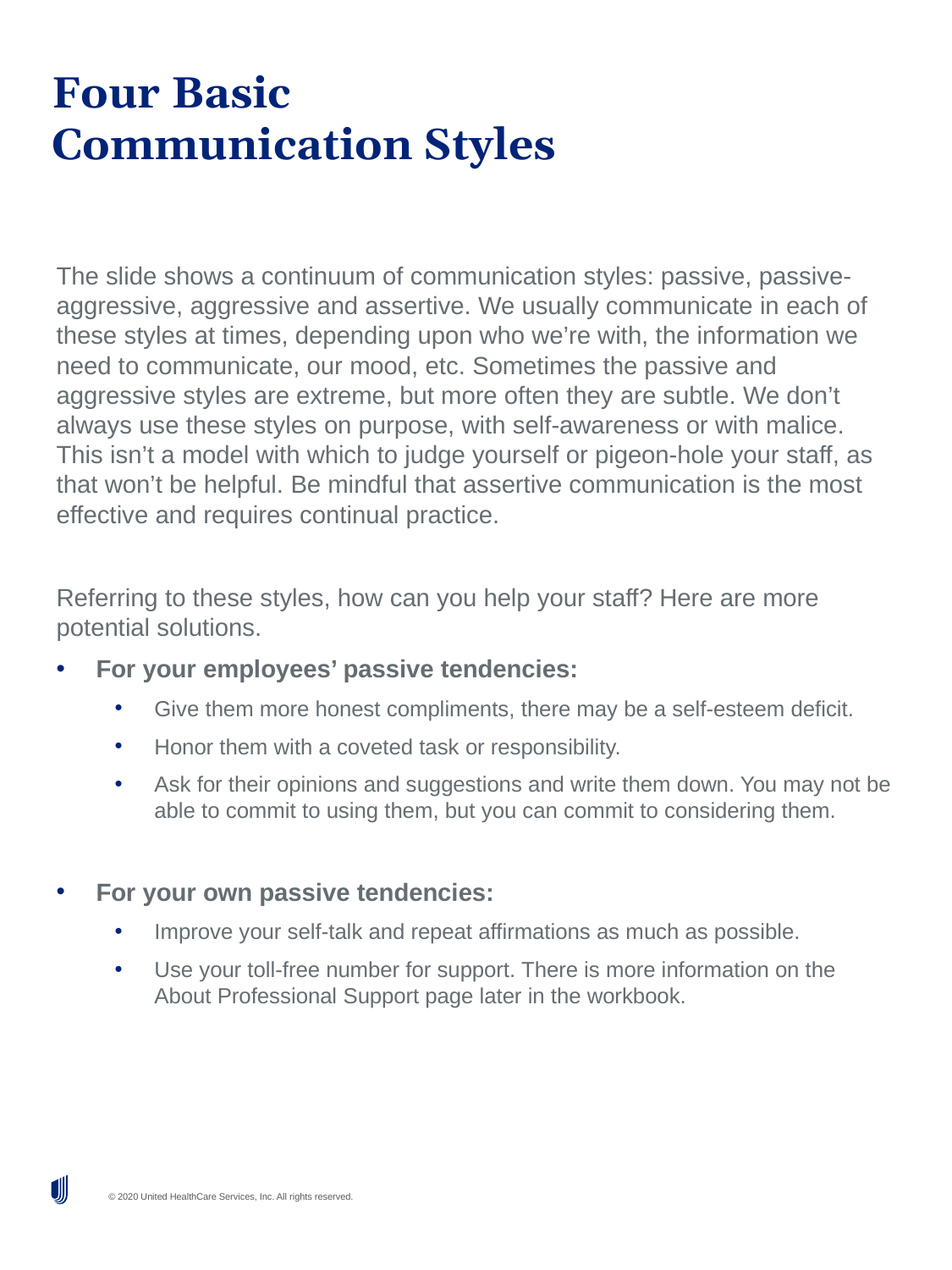

# Four Basic Communication Styles
The slide shows a continuum of communication styles: passive, passive-aggressive, aggressive and assertive. We usually communicate in each of these styles at times, depending upon who we’re with, the information we need to communicate, our mood, etc. Sometimes the passive and aggressive styles are extreme, but more often they are subtle. We don’t always use these styles on purpose, with self-awareness or with malice. This isn’t a model with which to judge yourself or pigeon-hole your staff, as that won’t be helpful. Be mindful that assertive communication is the most effective and requires continual practice.

Referring to these styles, how can you help your staff? Here are more potential solutions.
For your employees’ passive tendencies:
Give them more honest compliments, there may be a self-esteem deficit.
Honor them with a coveted task or responsibility.
Ask for their opinions and suggestions and write them down. You may not be able to commit to using them, but you can commit to considering them.

For your own passive tendencies:
Improve your self-talk and repeat affirmations as much as possible.
Use your toll-free number for support. There is more information on the About Professional Support page later in the workbook.